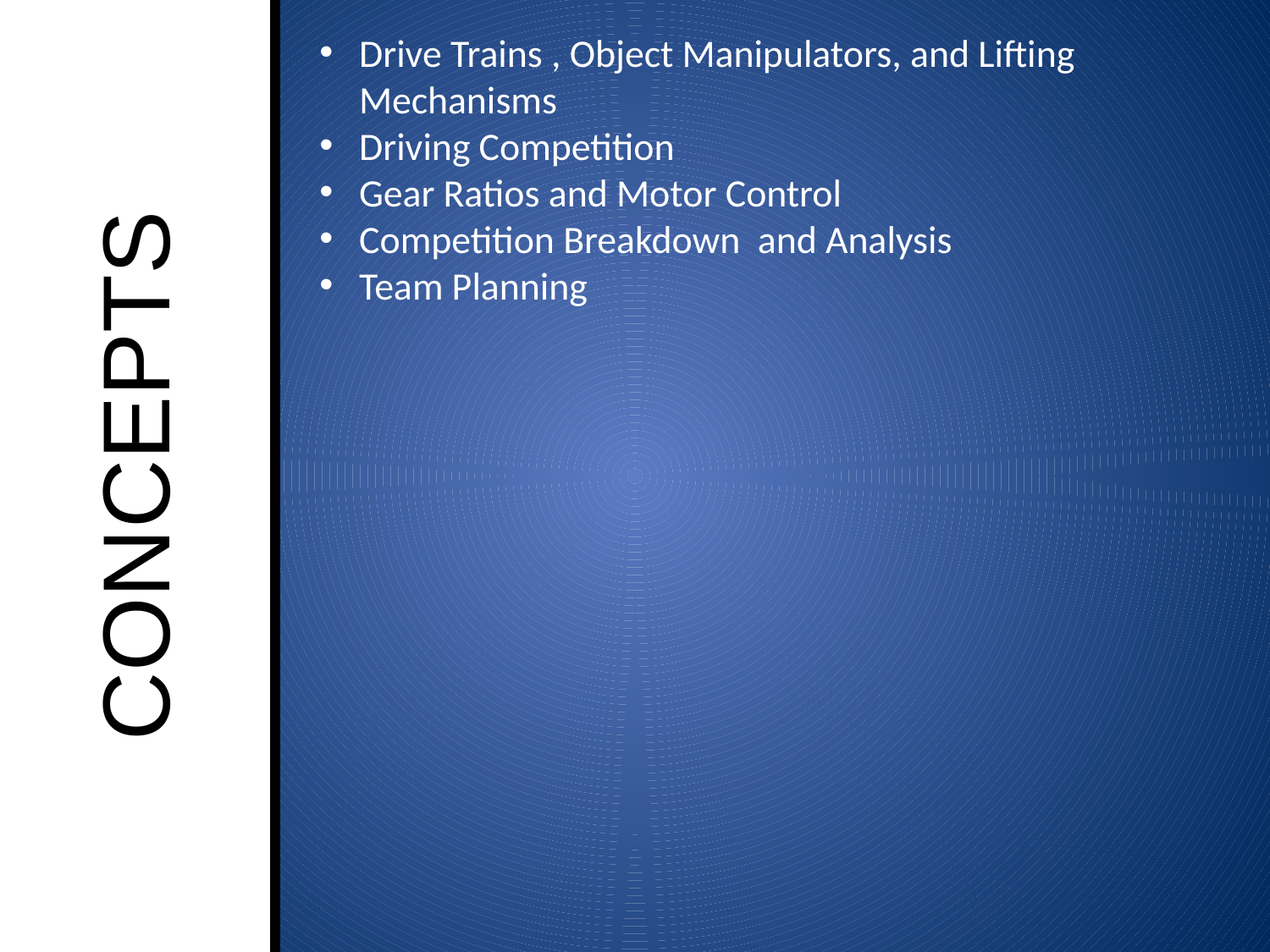

Drive Trains , Object Manipulators, and Lifting Mechanisms
Driving Competition
Gear Ratios and Motor Control
Competition Breakdown  and Analysis
Team Planning

CONCEPTS